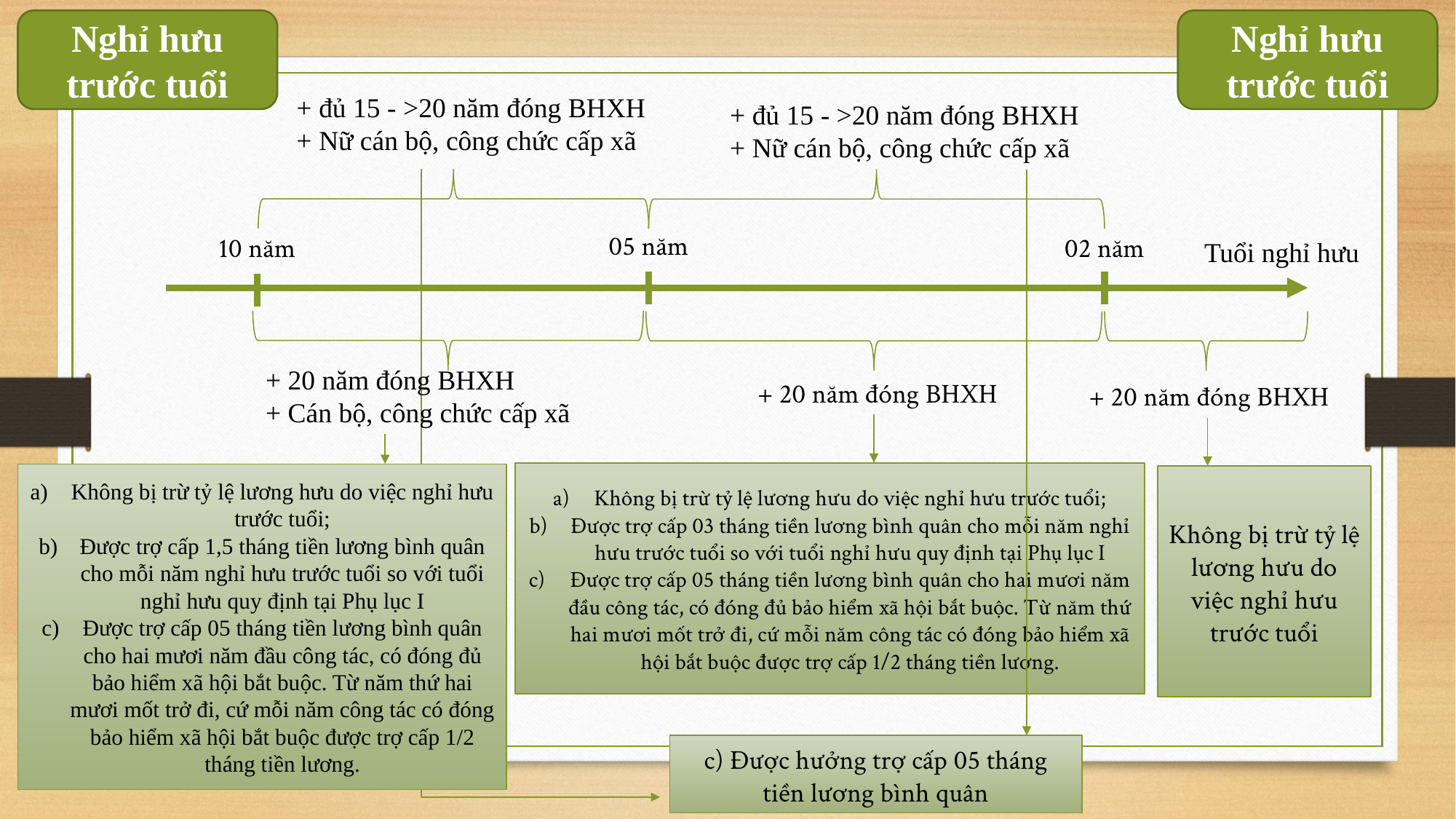

Nghỉ hưu trước tuổi
Nghỉ hưu trước tuổi
 + đủ 15 - >20 năm đóng BHXH
 + Nữ cán bộ, công chức cấp xã

 + đủ 15 - >20 năm đóng BHXH
 + Nữ cán bộ, công chức cấp xã
c) Được hưởng trợ cấp 05 tháng tiền lương bình quân
05 năm
10 năm
02 năm
Tuổi nghỉ hưu

 + 20 năm đóng BHXH
 + Cán bộ, công chức cấp xã
Không bị trừ tỷ lệ lương hưu do việc nghỉ hưu trước tuổi;
Được trợ cấp 1,5 tháng tiền lương bình quân cho mỗi năm nghỉ hưu trước tuổi so với tuổi nghỉ hưu quy định tại Phụ lục I
Được trợ cấp 05 tháng tiền lương bình quân cho hai mươi năm đầu công tác, có đóng đủ bảo hiểm xã hội bắt buộc. Từ năm thứ hai mươi mốt trở đi, cứ mỗi năm công tác có đóng bảo hiểm xã hội bắt buộc được trợ cấp 1/2 tháng tiền lương.

 + 20 năm đóng BHXH
Không bị trừ tỷ lệ lương hưu do việc nghỉ hưu trước tuổi;
Được trợ cấp 03 tháng tiền lương bình quân cho mỗi năm nghỉ hưu trước tuổi so với tuổi nghỉ hưu quy định tại Phụ lục I
Được trợ cấp 05 tháng tiền lương bình quân cho hai mươi năm đầu công tác, có đóng đủ bảo hiểm xã hội bắt buộc. Từ năm thứ hai mươi mốt trở đi, cứ mỗi năm công tác có đóng bảo hiểm xã hội bắt buộc được trợ cấp 1/2 tháng tiền lương.

 + 20 năm đóng BHXH
Không bị trừ tỷ lệ lương hưu do việc nghỉ hưu trước tuổi